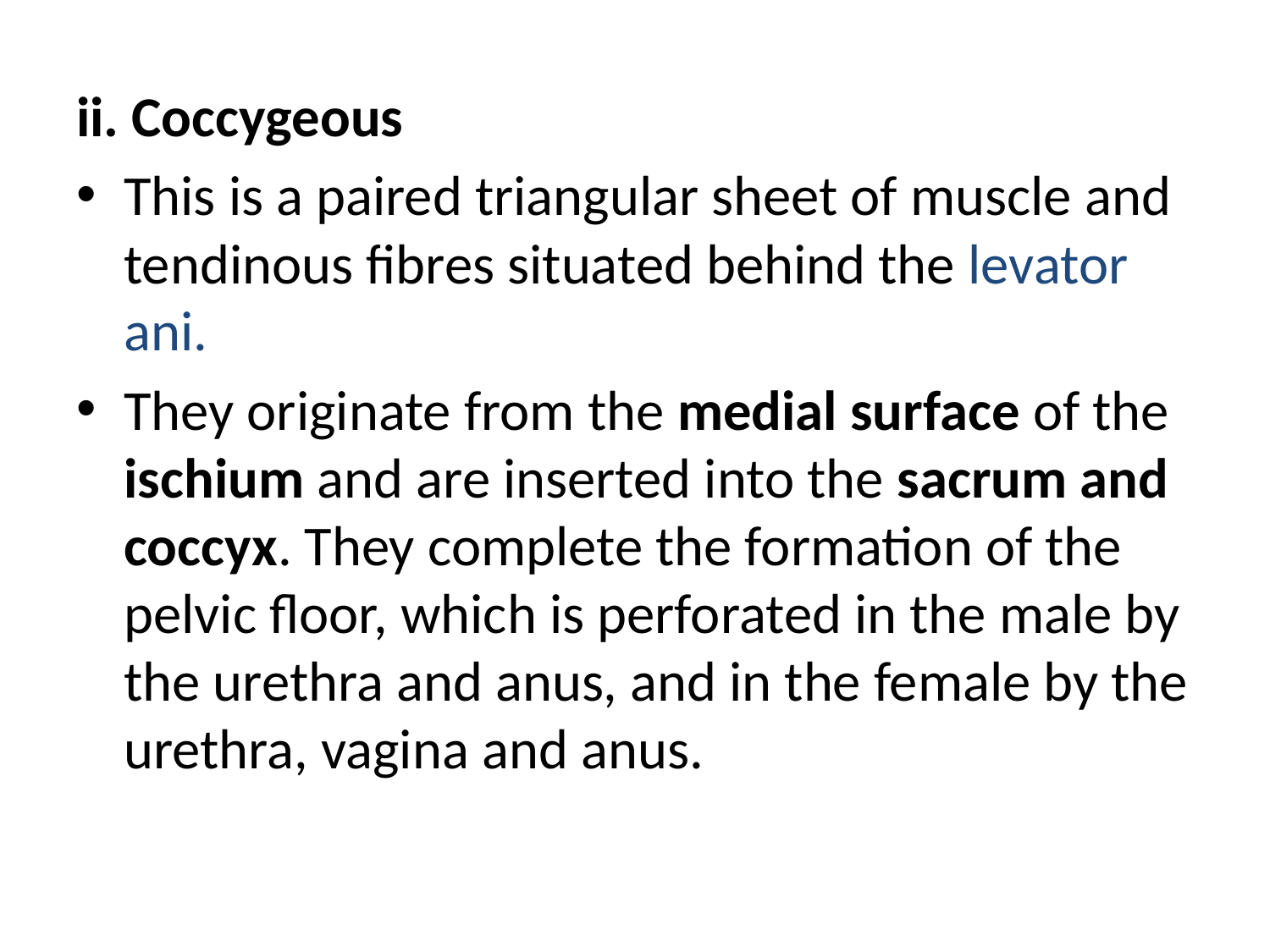

ii. Coccygeous
This is a paired triangular sheet of muscle and tendinous fibres situated behind the levator ani.
They originate from the medial surface of the ischium and are inserted into the sacrum and coccyx. They complete the formation of the pelvic floor, which is perforated in the male by the urethra and anus, and in the female by the urethra, vagina and anus.